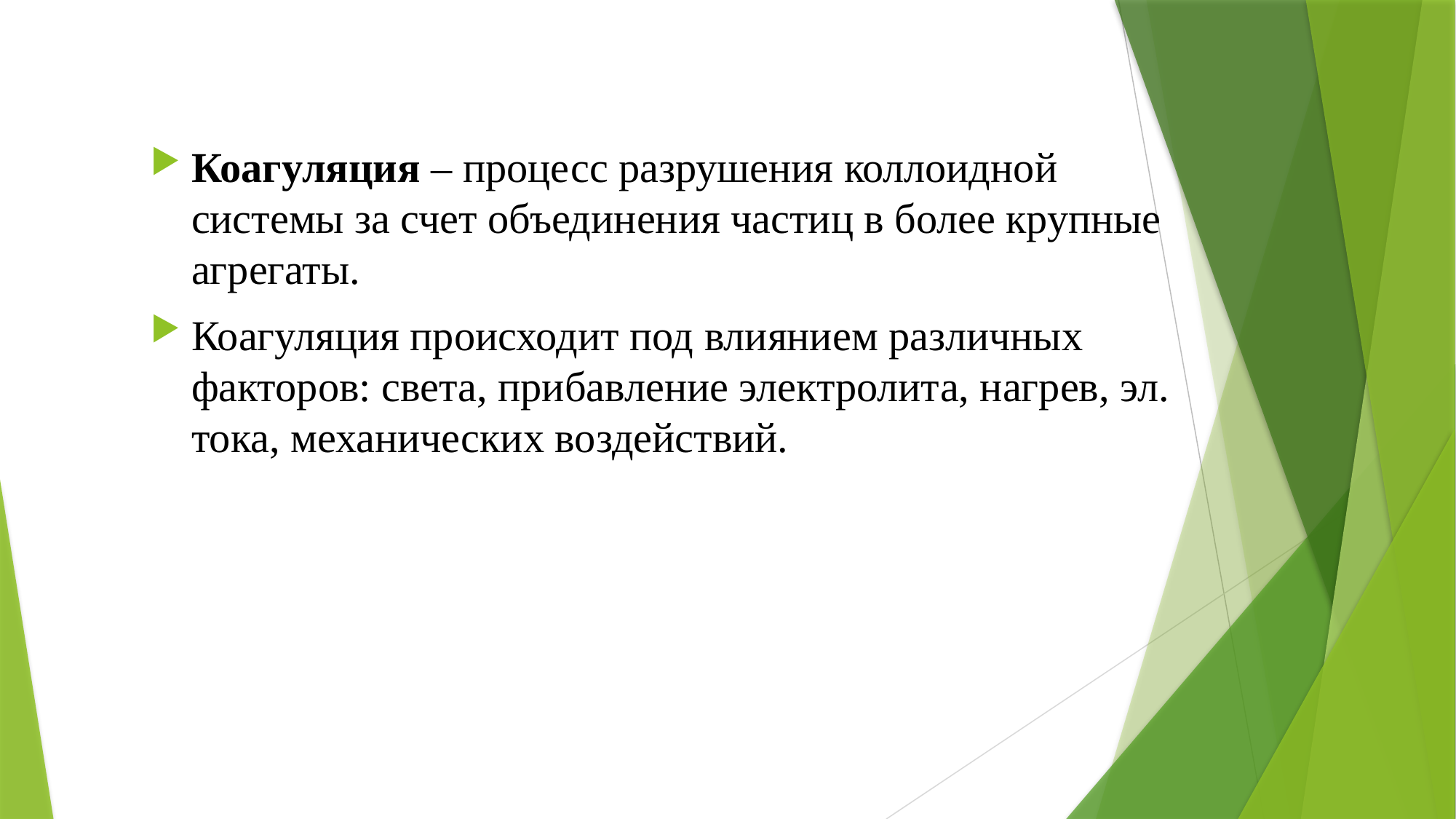

#
Коагуляция – процесс разрушения коллоидной системы за счет объединения частиц в более крупные агрегаты.
Коагуляция происходит под влиянием различных факторов: света, прибавление электролита, нагрев, эл. тока, механических воздействий.